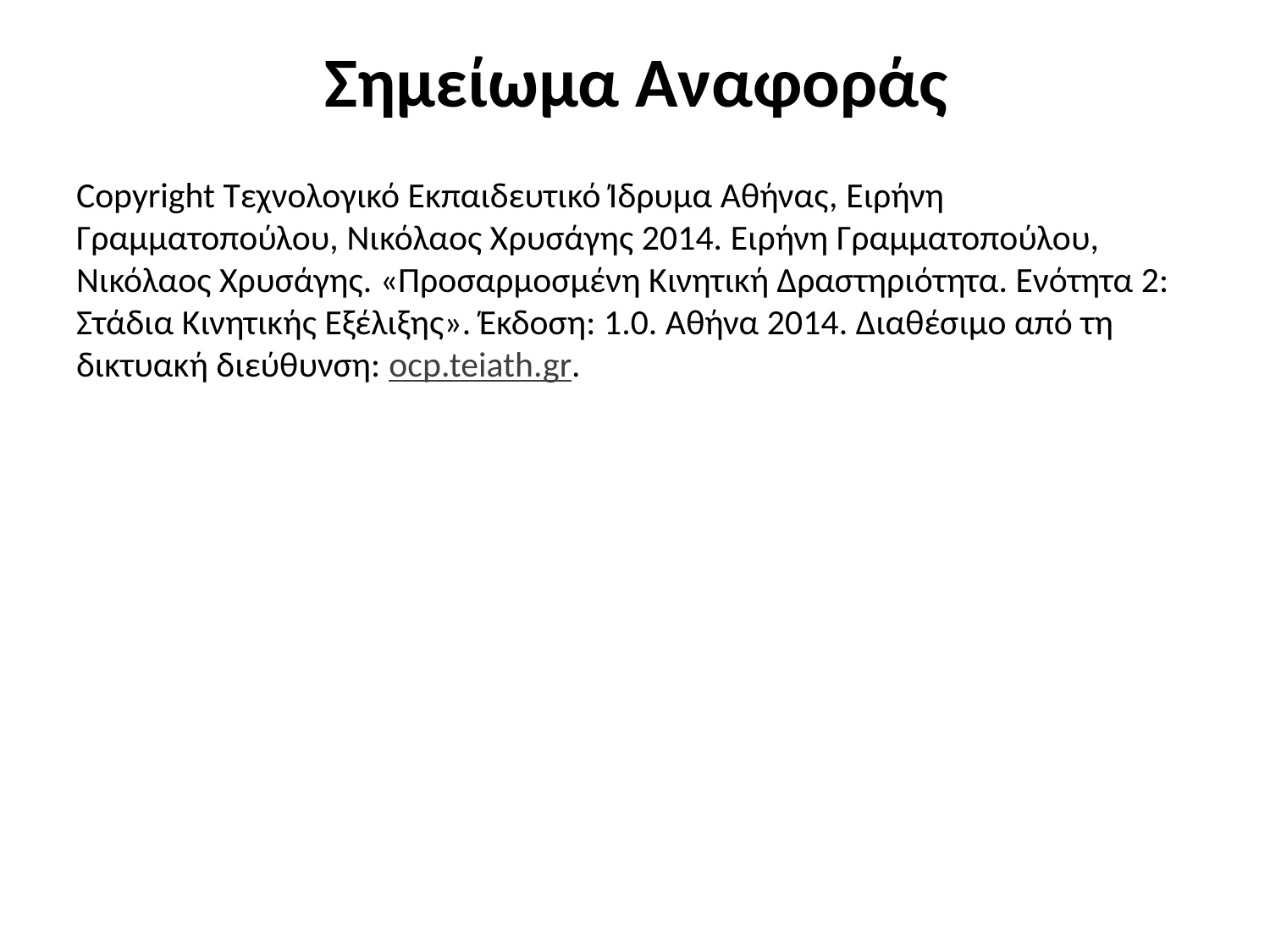

# Σημείωμα Αναφοράς
Copyright Τεχνολογικό Εκπαιδευτικό Ίδρυμα Αθήνας, Ειρήνη Γραμματοπούλου, Νικόλαος Χρυσάγης 2014. Ειρήνη Γραμματοπούλου, Νικόλαος Χρυσάγης. «Προσαρμοσμένη Κινητική Δραστηριότητα. Ενότητα 2: Στάδια Κινητικής Εξέλιξης». Έκδοση: 1.0. Αθήνα 2014. Διαθέσιμο από τη δικτυακή διεύθυνση: ocp.teiath.gr.